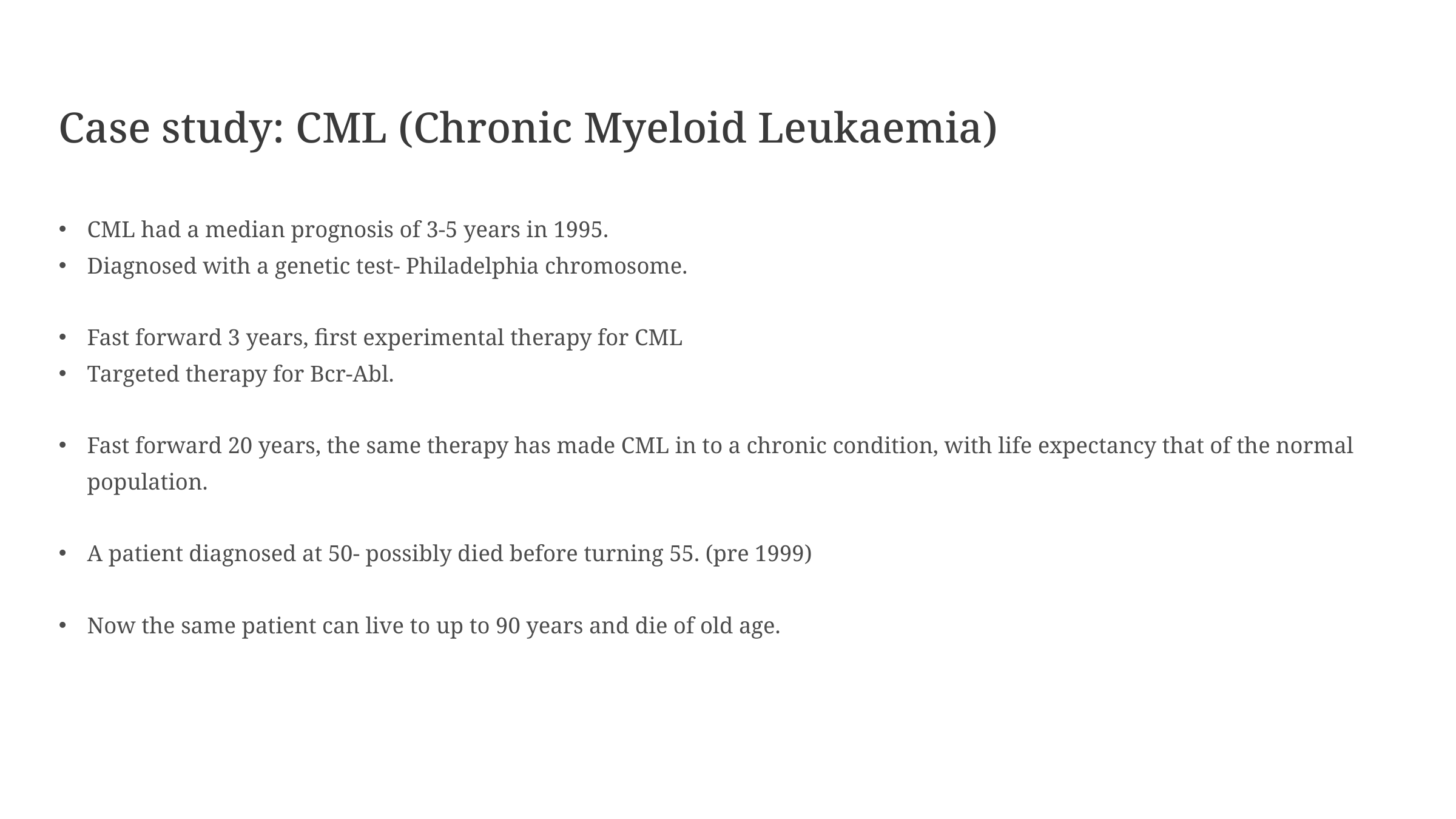

Case study: CML (Chronic Myeloid Leukaemia)
CML had a median prognosis of 3-5 years in 1995.
Diagnosed with a genetic test- Philadelphia chromosome.

Fast forward 3 years, first experimental therapy for CML
Targeted therapy for Bcr-Abl.

Fast forward 20 years, the same therapy has made CML in to a chronic condition, with life expectancy that of the normal population.

A patient diagnosed at 50- possibly died before turning 55. (pre 1999)

Now the same patient can live to up to 90 years and die of old age.